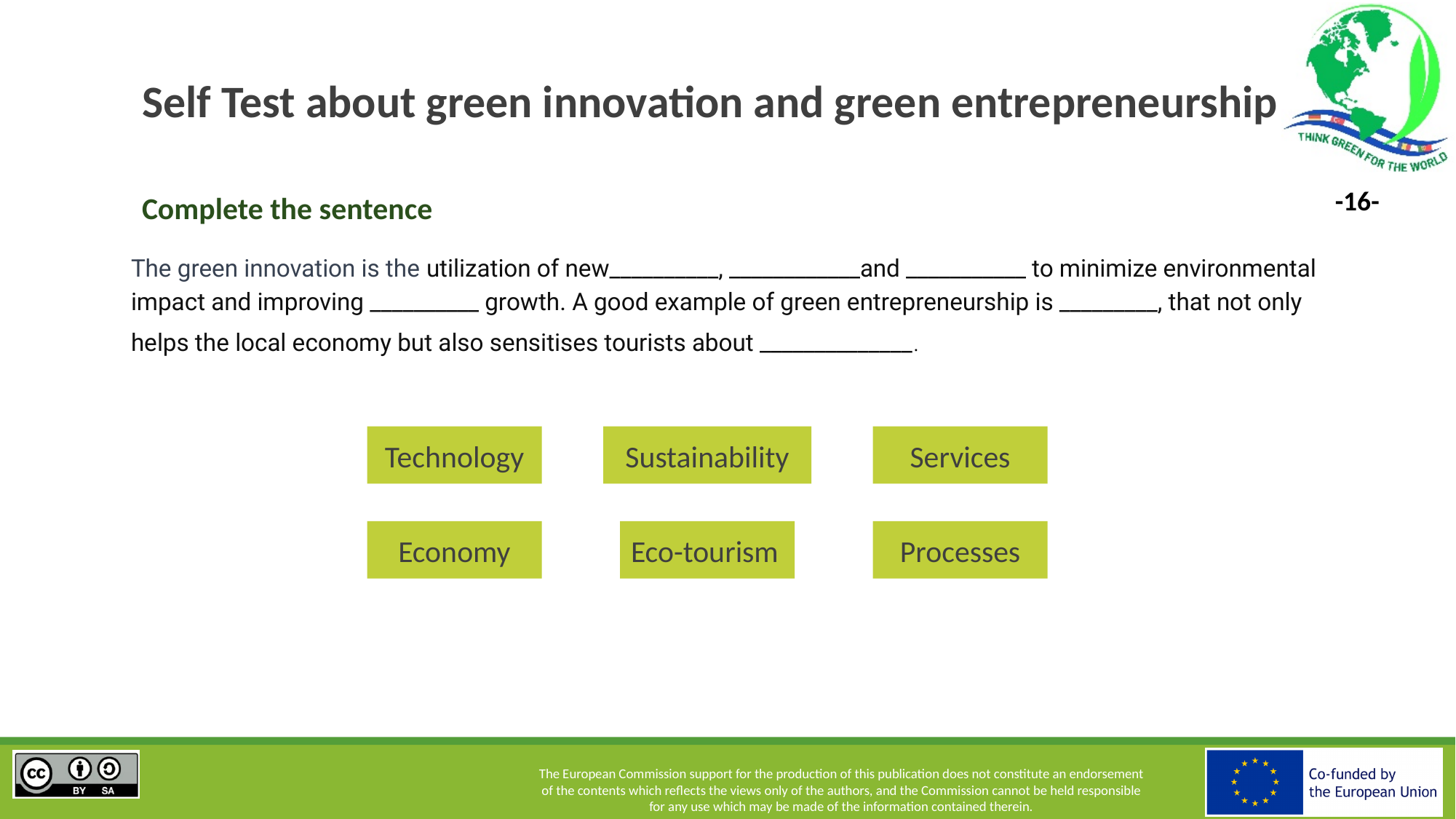

# Self Test about green innovation and green entrepreneurship
Complete the sentence
The green innovation is the utilization of new__________, ____________and ___________ to minimize environmental impact and improving __________ growth. A good example of green entrepreneurship is _________, that not only helps the local economy but also sensitises tourists about ______________.
Technology
Sustainability
Services
Economy
Eco-tourism
Processes